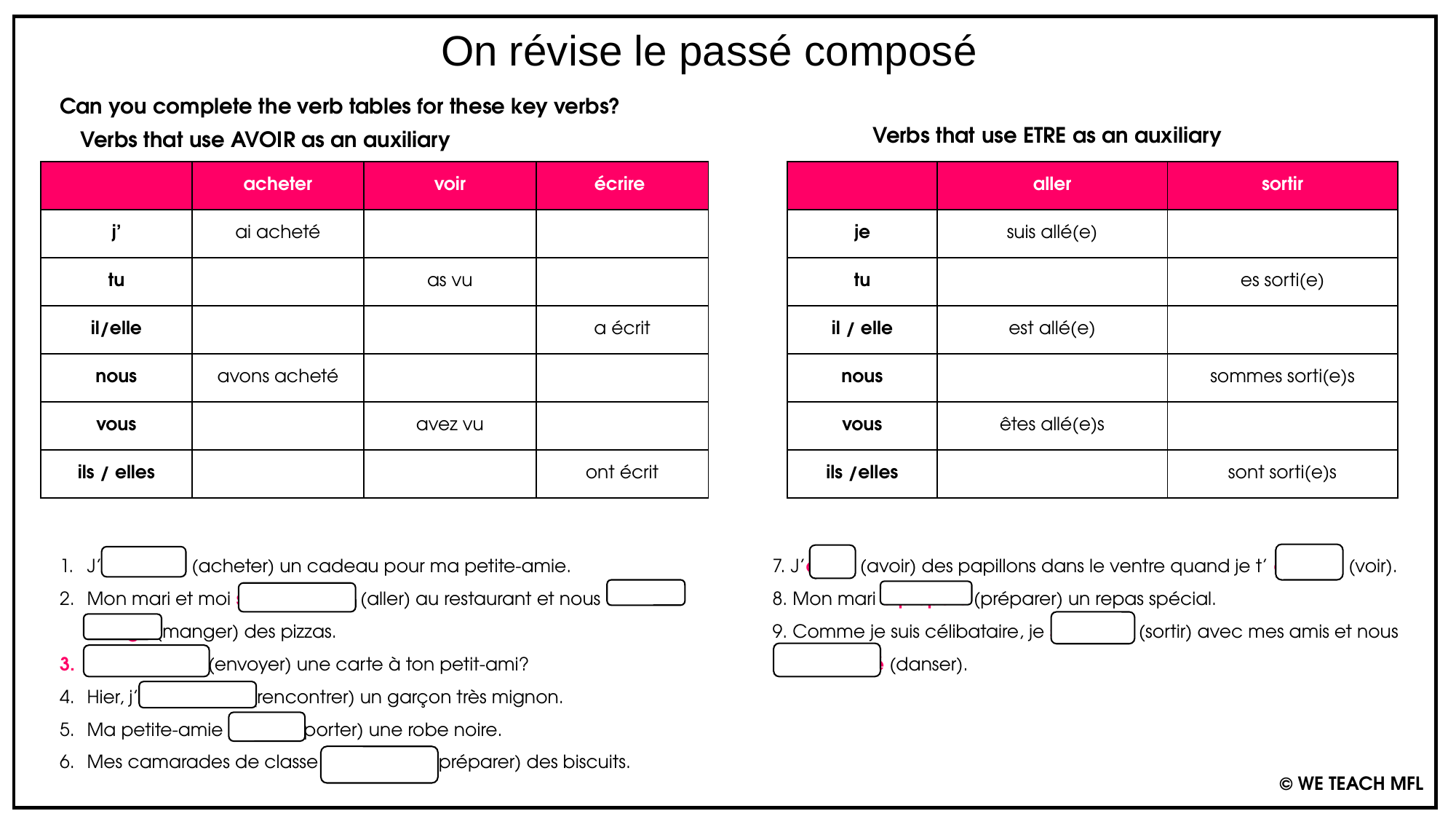

On révise le passé composé
Can you complete the verb tables for these key verbs?
Verbs that use ETRE as an auxiliary
Verbs that use AVOIR as an auxiliary
|  | acheter | voir | écrire |
| --- | --- | --- | --- |
| j’ | ai acheté |  |  |
| tu |  | as vu |  |
| il/elle |  |  | a écrit |
| nous | avons acheté |  |  |
| vous |  | avez vu |  |
| ils / elles |  |  | ont écrit |
|  | aller | sortir |
| --- | --- | --- |
| je | suis allé(e) |  |
| tu |  | es sorti(e) |
| il / elle | est allé(e) |  |
| nous |  | sommes sorti(e)s |
| vous | êtes allé(e)s |  |
| ils /elles |  | sont sorti(e)s |
J’ai acheté (acheter) un cadeau pour ma petite-amie.
Mon mari et moi sommes allés (aller) au restaurant et nous avons mangé (manger) des pizzas.
As-tu envoyé (envoyer) une carte à ton petit-ami?
Hier, j’ai rencontré (rencontrer) un garçon très mignon.
Ma petite-amie a porté (porter) une robe noire.
Mes camarades de classe ont préparé (préparer) des biscuits.
7. J’ai eu  (avoir) des papillons dans le ventre quand je t’ ai vu(e) (voir).
8. Mon mari a préparé (préparer) un repas spécial.
9. Comme je suis célibataire, je suis sortie (sortir) avec mes amis et nous avons dansé (danser).

© WE TEACH MFL